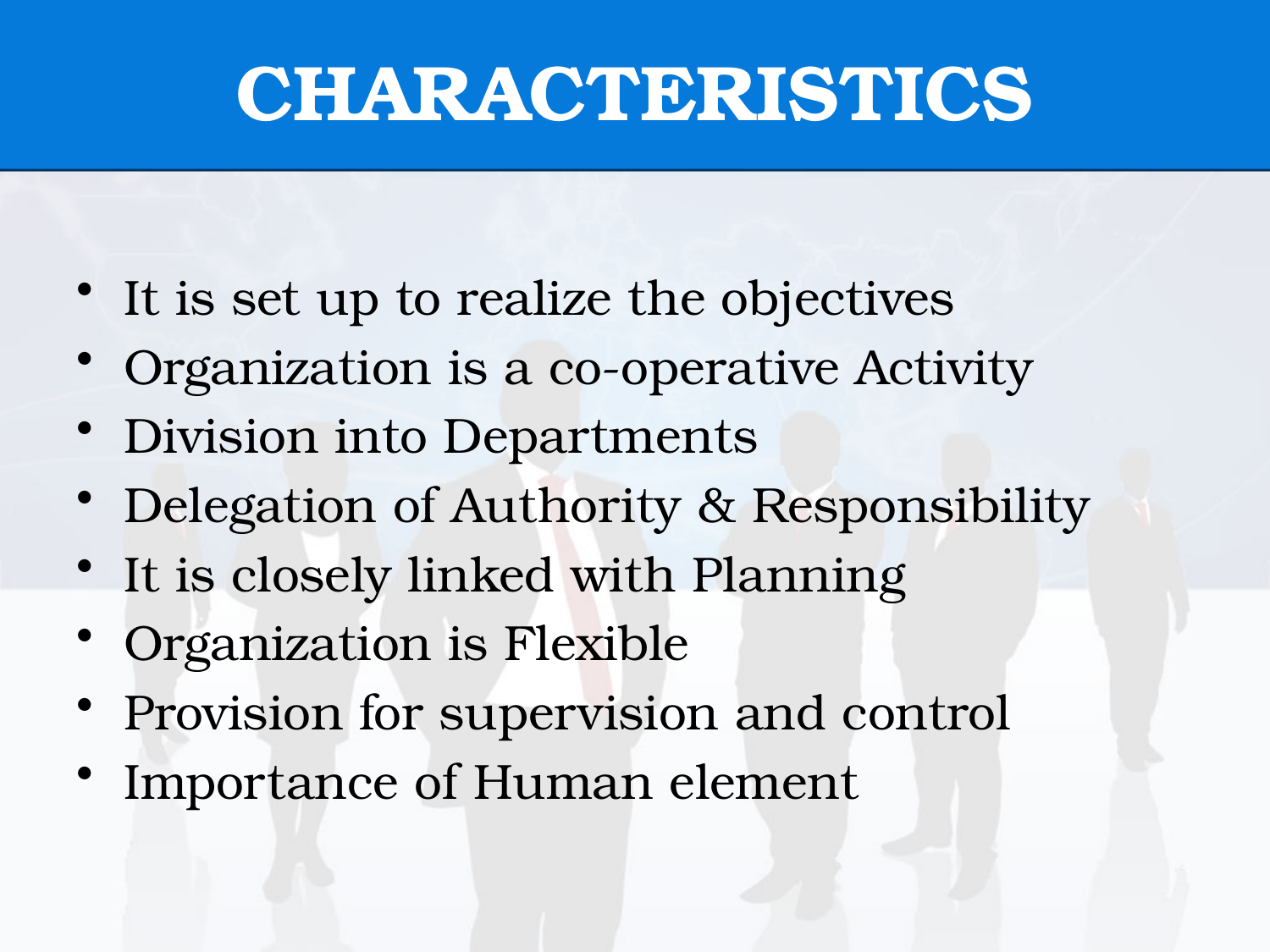

# CHARACTERISTICS

It is set up to realize the objectives
Organization is a co-operative Activity
Division into Departments
Delegation of Authority & Responsibility
It is closely linked with Planning
Organization is Flexible
Provision for supervision and control
Importance of Human element